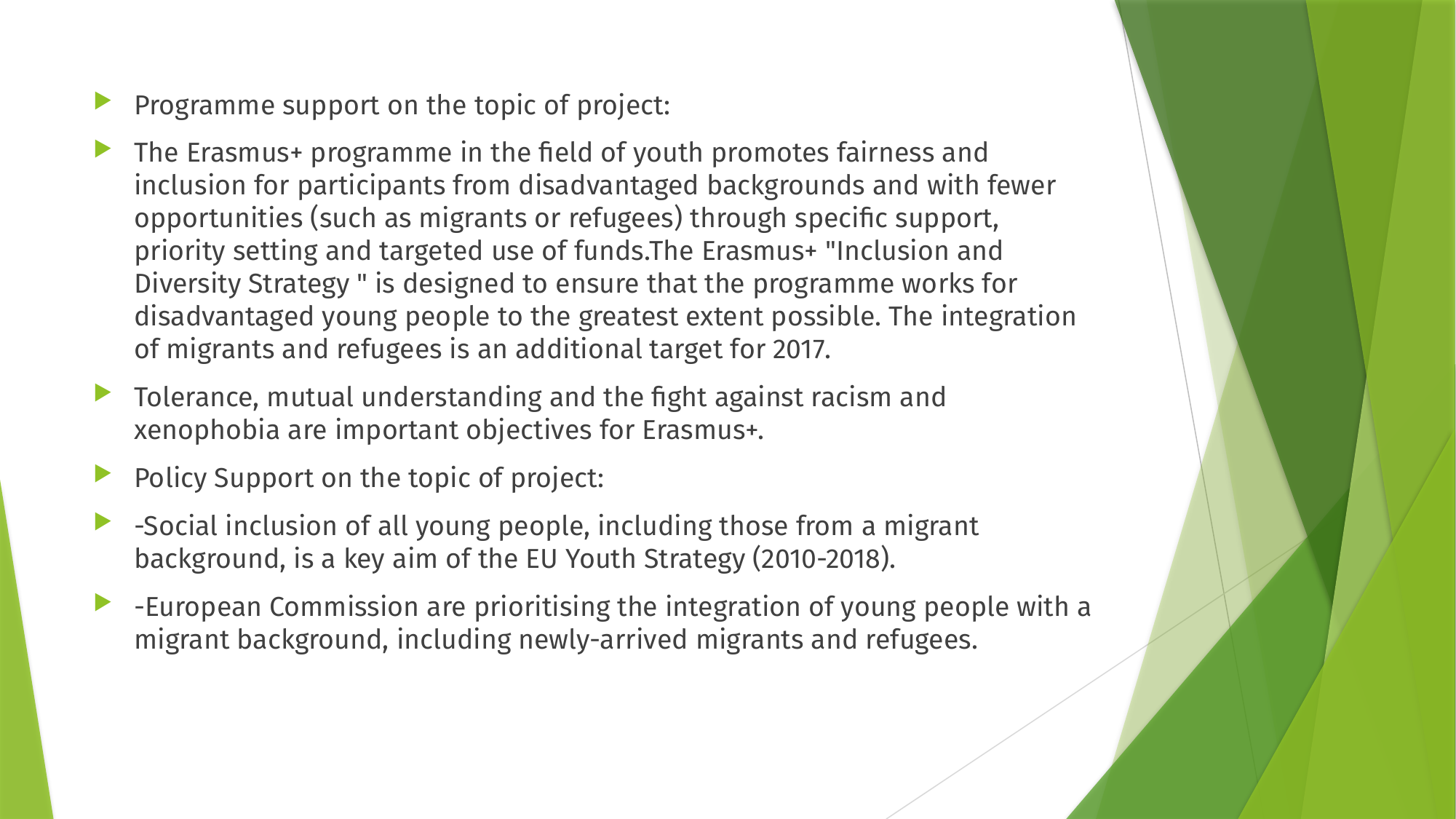

Programme support on the topic of project:
The Erasmus+ programme in the field of youth promotes fairness and inclusion for participants from disadvantaged backgrounds and with fewer opportunities (such as migrants or refugees) through specific support, priority setting and targeted use of funds.The Erasmus+ "Inclusion and Diversity Strategy " is designed to ensure that the programme works for disadvantaged young people to the greatest extent possible. The integration of migrants and refugees is an additional target for 2017.
Tolerance, mutual understanding and the fight against racism and xenophobia are important objectives for Erasmus+.
Policy Support on the topic of project:
-Social inclusion of all young people, including those from a migrant background, is a key aim of the EU Youth Strategy (2010-2018).
-European Commission are prioritising the integration of young people with a migrant background, including newly-arrived migrants and refugees.